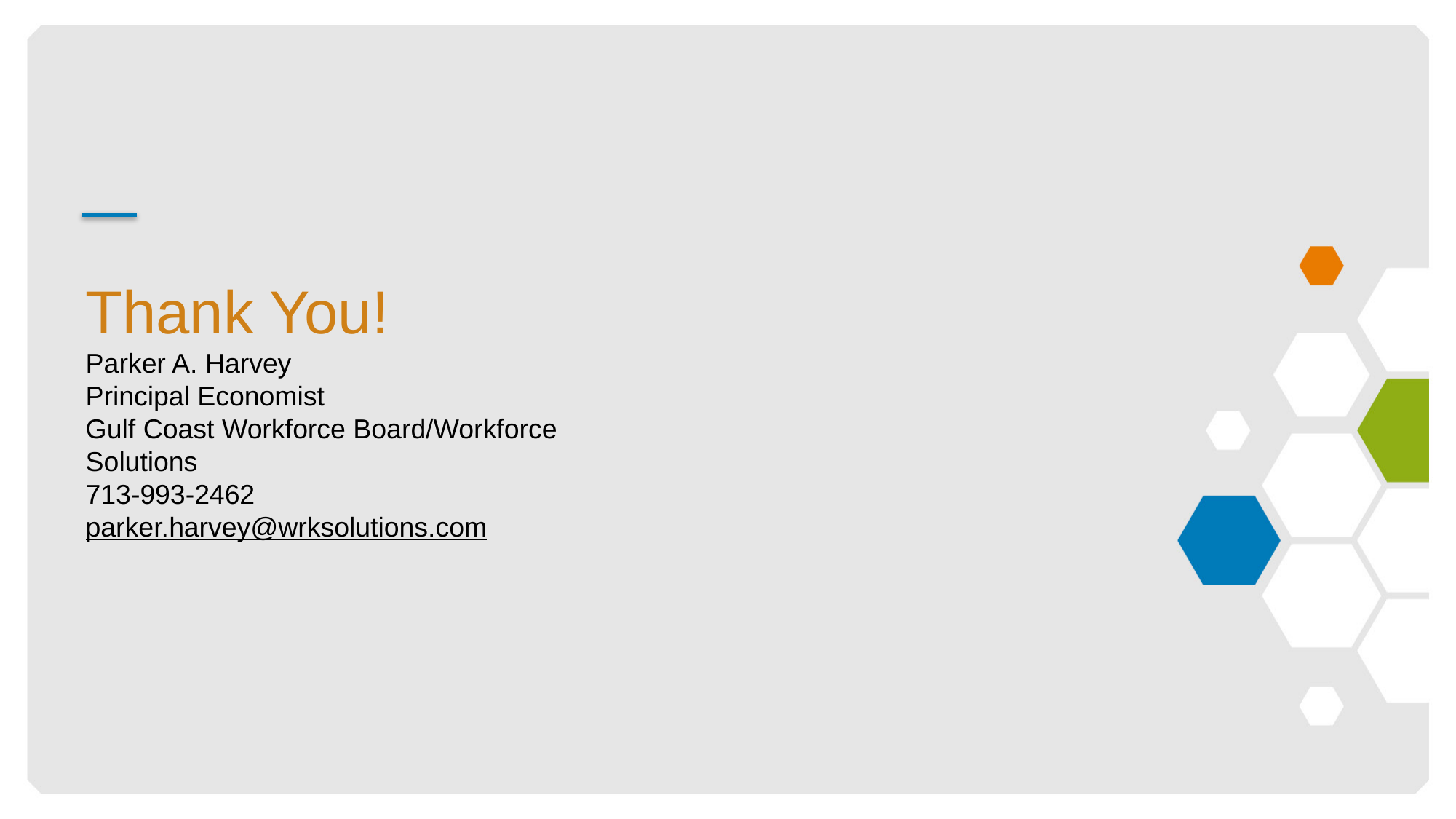

Thank You!
Parker A. Harvey
Principal Economist
Gulf Coast Workforce Board/Workforce Solutions
713-993-2462
parker.harvey@wrksolutions.com